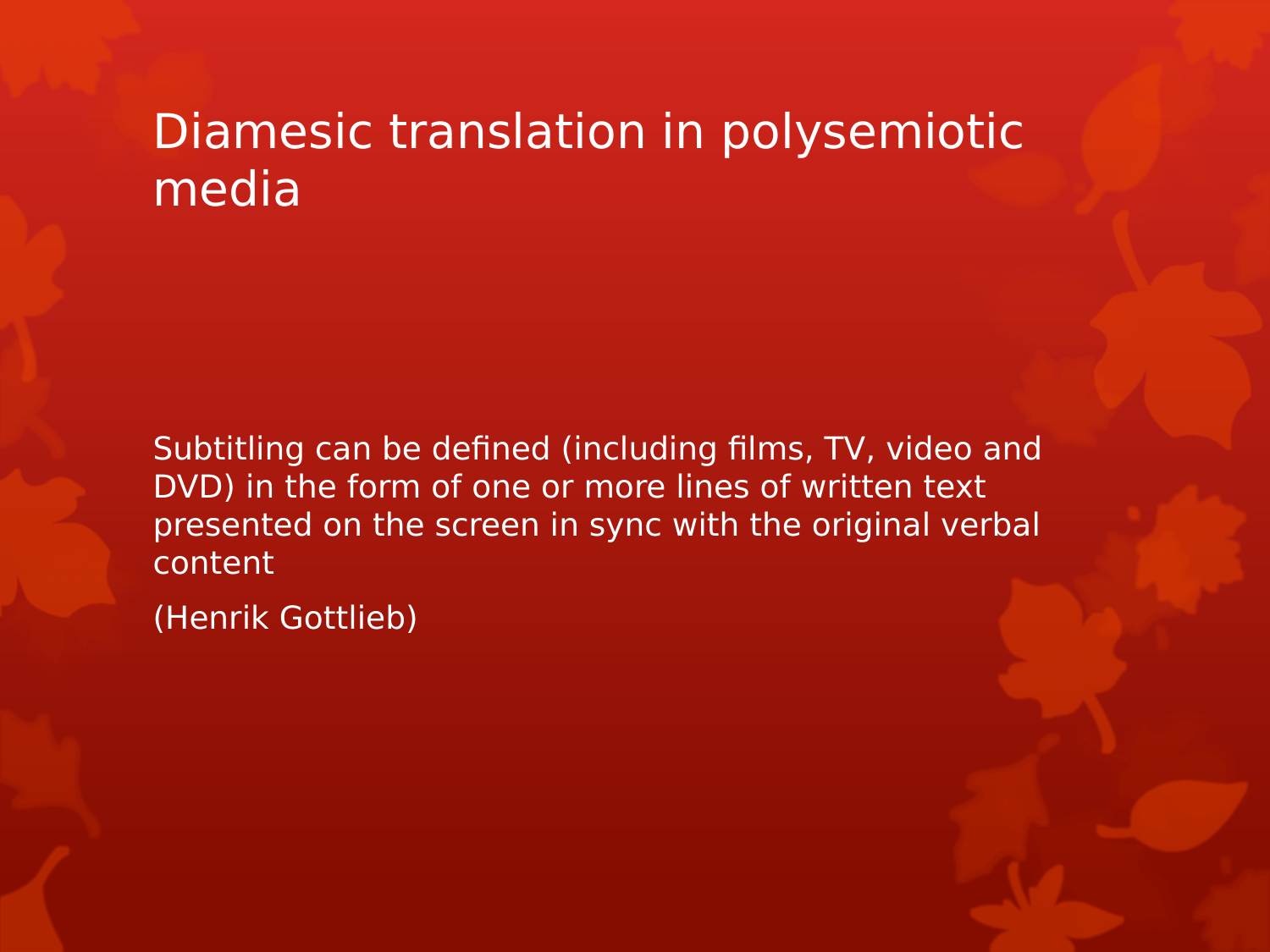

# Diamesic translation in polysemiotic media
Subtitling can be defined (including films, TV, video and DVD) in the form of one or more lines of written text presented on the screen in sync with the original verbal content
(Henrik Gottlieb)